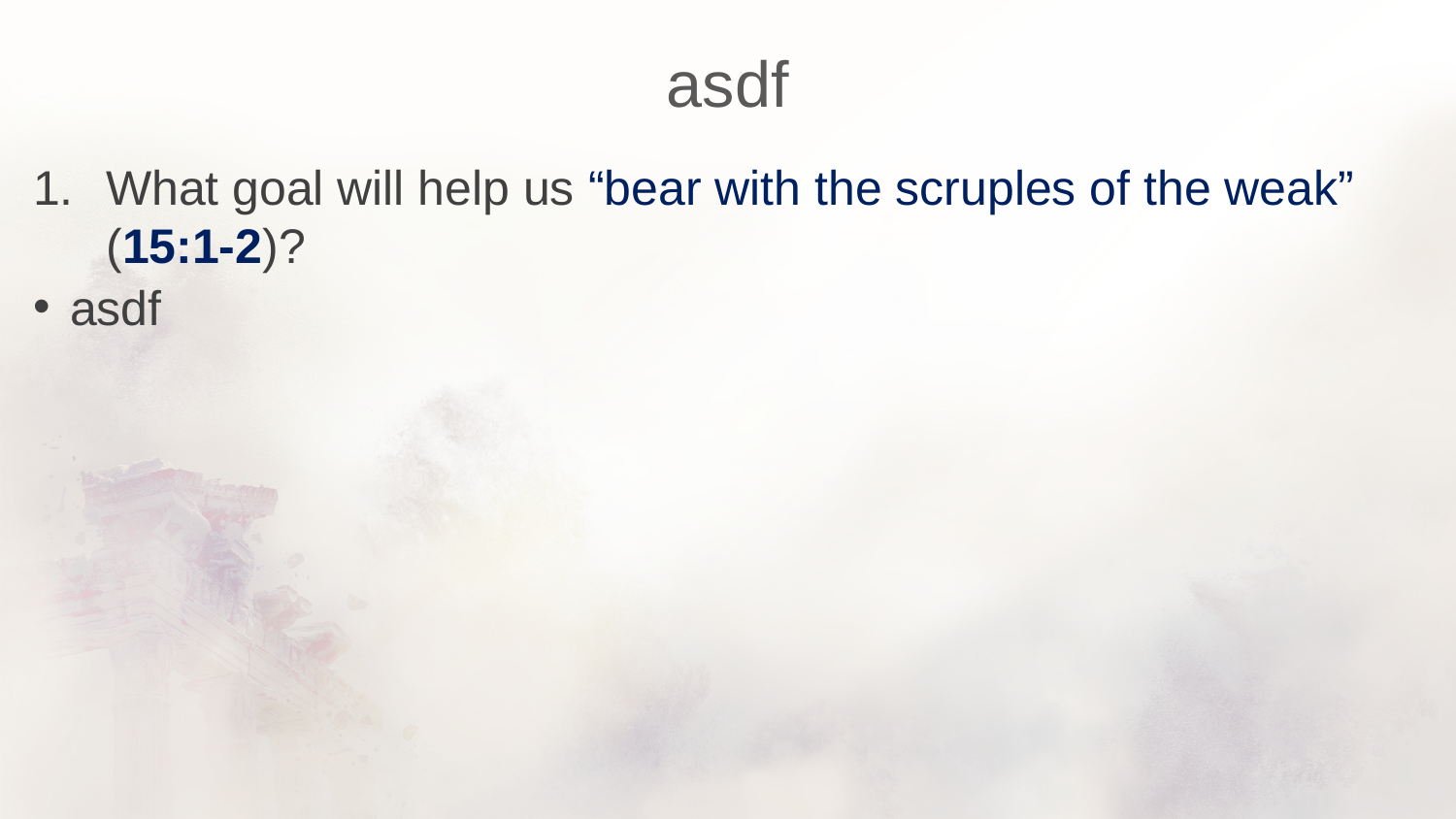

# asdf
What goal will help us “bear with the scruples of the weak” (15:1-2)?
asdf